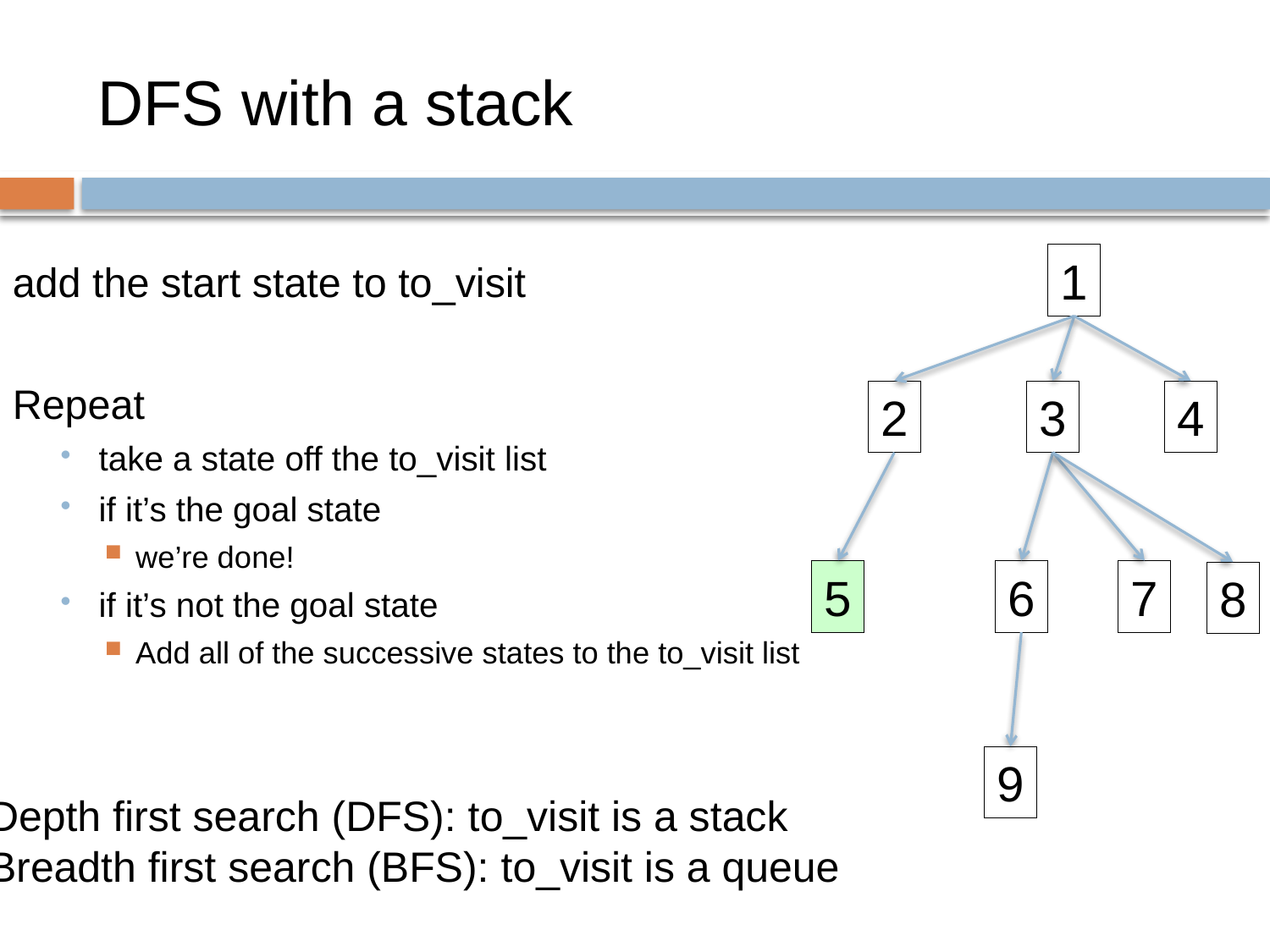

# DFS with a stack
1
add the start state to to_visit

Repeat
take a state off the to_visit list
if it’s the goal state
we’re done!
if it’s not the goal state
Add all of the successive states to the to_visit list
2
3
4
5
6
7
8
9
Depth first search (DFS): to_visit is a stack
Breadth first search (BFS): to_visit is a queue